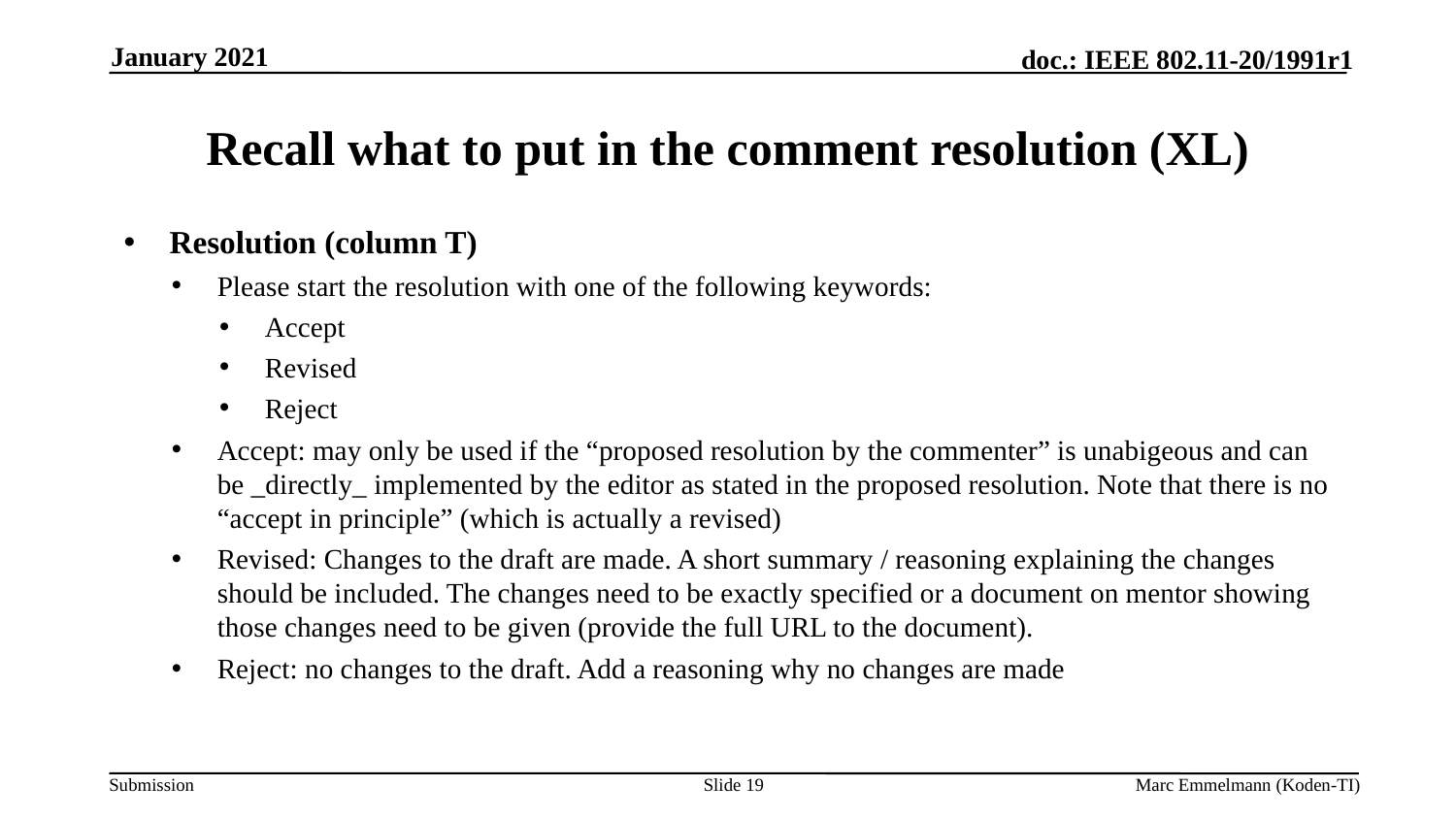

January 2021
# Recall what to put in the comment resolution (XL)
Resolution (column T)
Please start the resolution with one of the following keywords:
Accept
Revised
Reject
Accept: may only be used if the “proposed resolution by the commenter” is unabigeous and can be _directly_ implemented by the editor as stated in the proposed resolution. Note that there is no “accept in principle” (which is actually a revised)
Revised: Changes to the draft are made. A short summary / reasoning explaining the changes should be included. The changes need to be exactly specified or a document on mentor showing those changes need to be given (provide the full URL to the document).
Reject: no changes to the draft. Add a reasoning why no changes are made

Slide 19
Marc Emmelmann (Koden-TI)